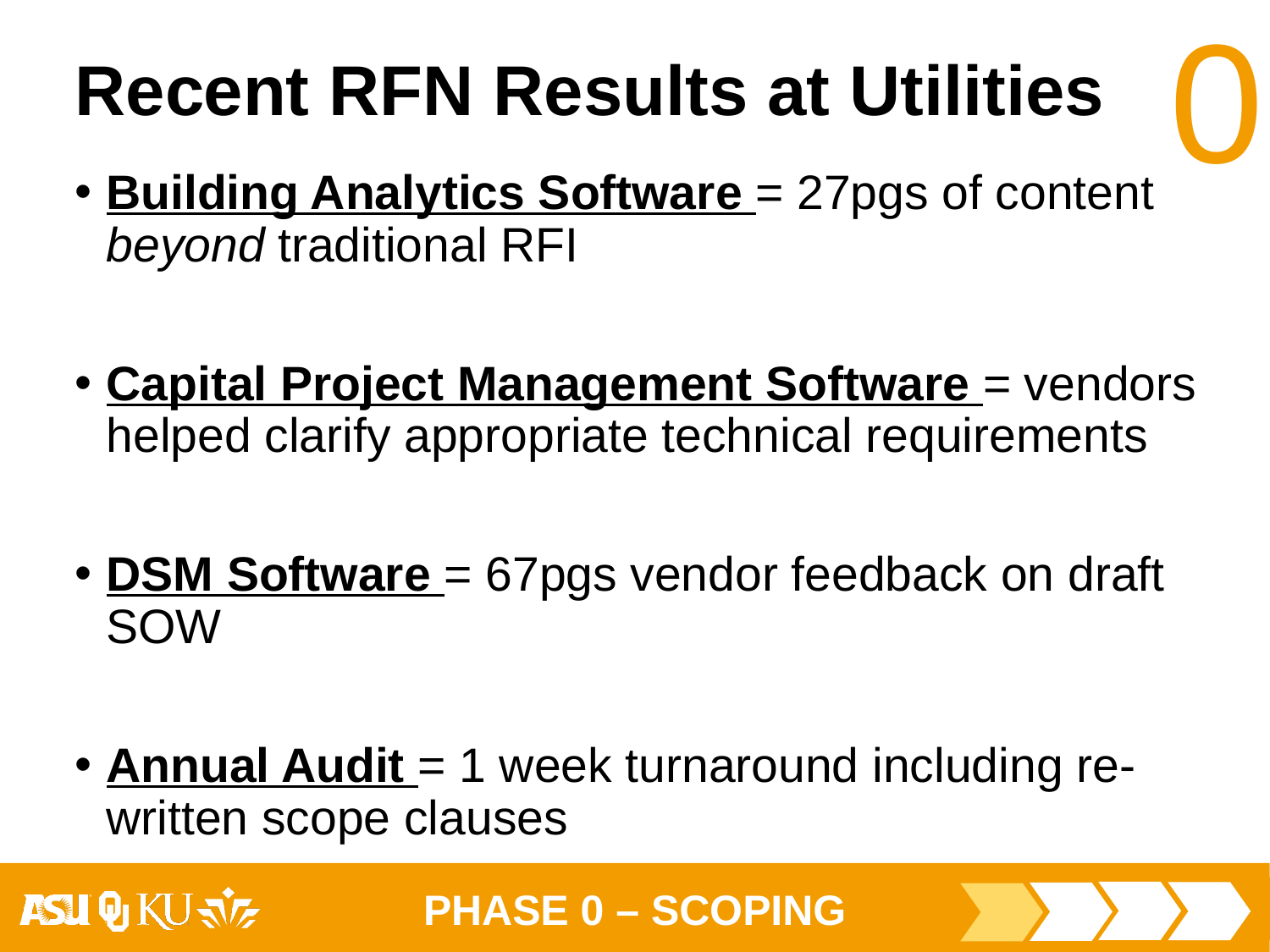

# Recent RFN Results at Utilities
Building Analytics Software = 27pgs of content beyond traditional RFI

Capital Project Management Software = vendors helped clarify appropriate technical requirements

DSM Software = 67pgs vendor feedback on draft SOW

Annual Audit = 1 week turnaround including re-written scope clauses